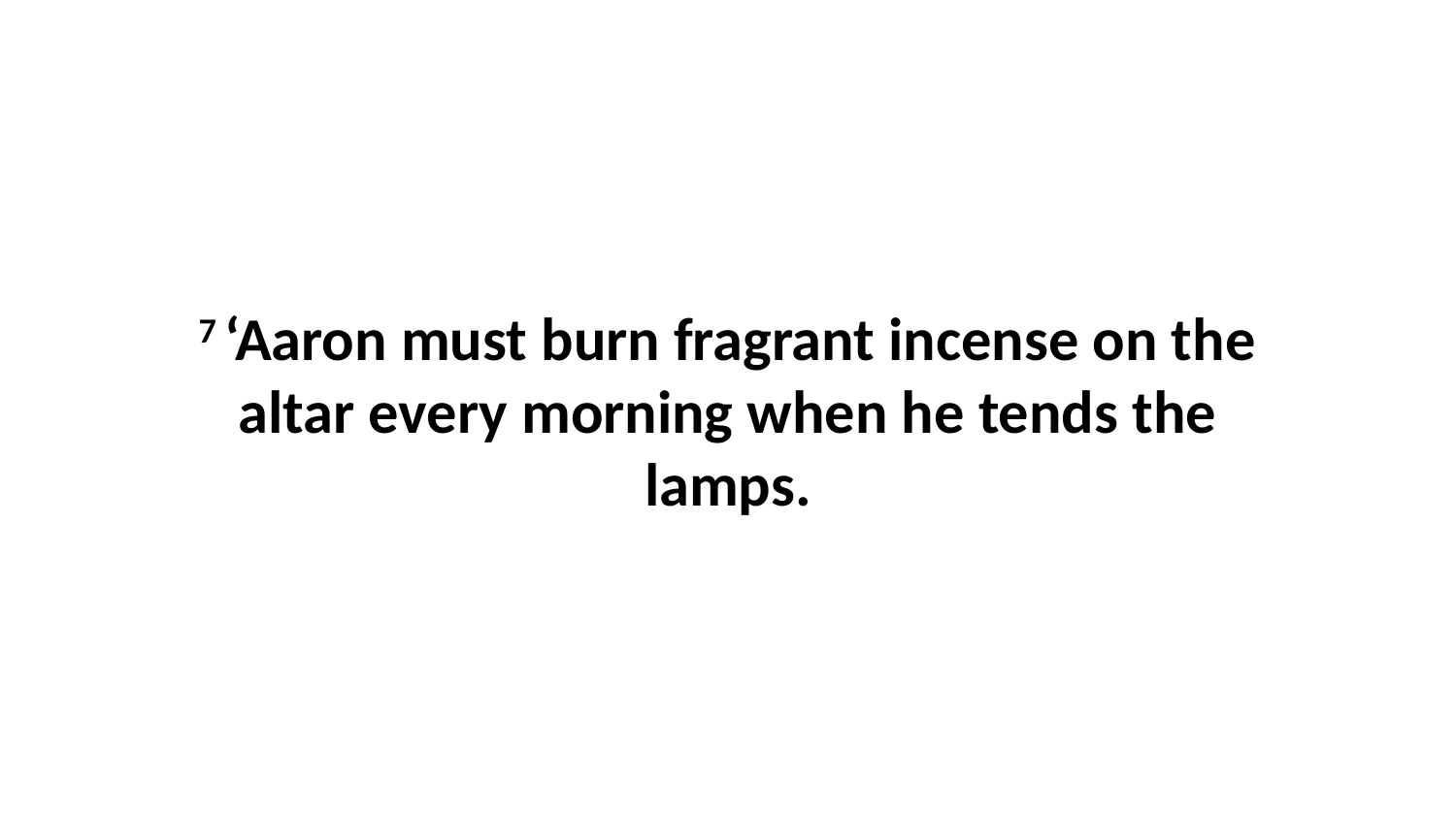

7 ‘Aaron must burn fragrant incense on the altar every morning when he tends the lamps.